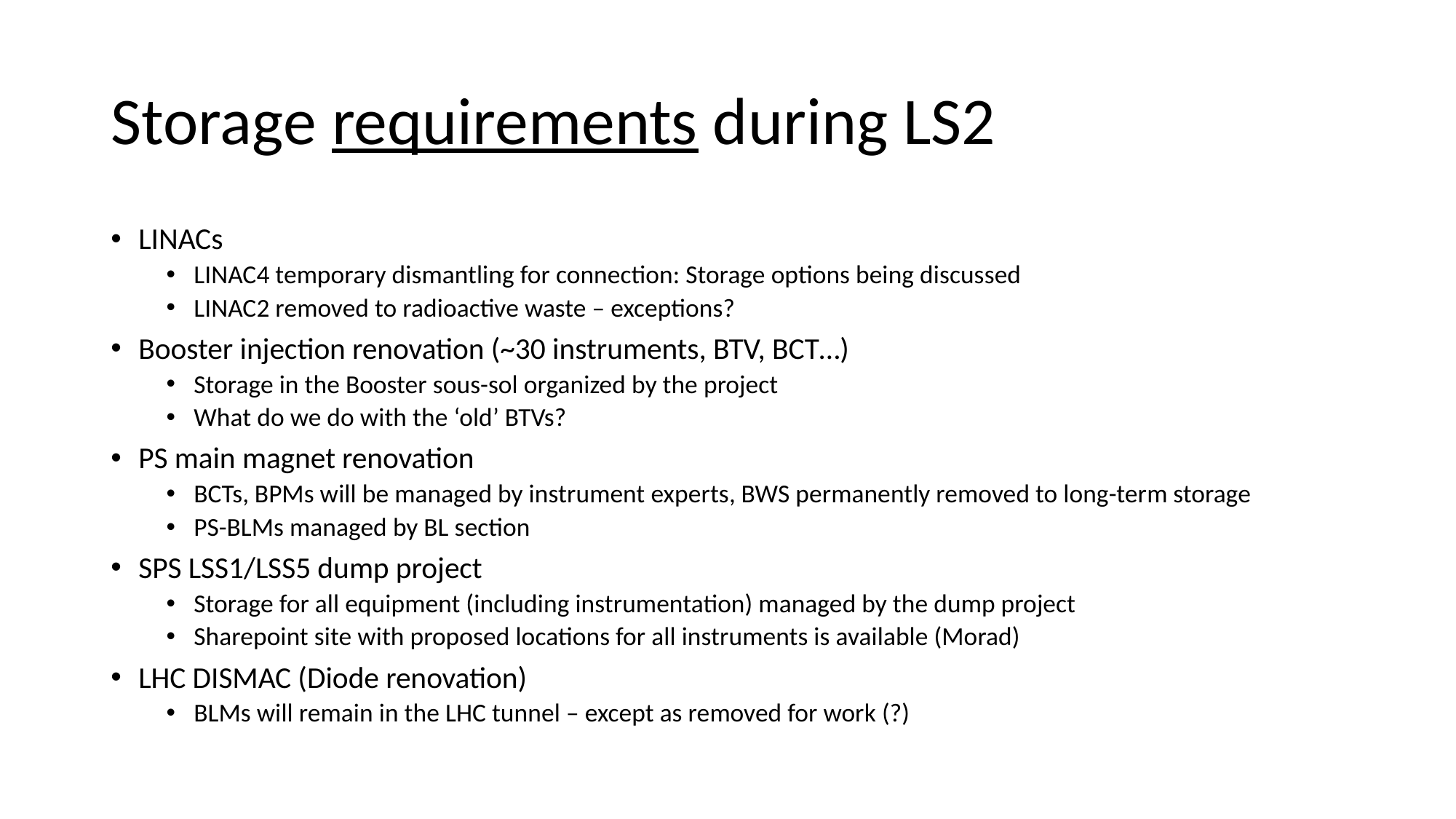

# Storage requirements during LS2
LINACs
LINAC4 temporary dismantling for connection: Storage options being discussed
LINAC2 removed to radioactive waste – exceptions?
Booster injection renovation (~30 instruments, BTV, BCT…)
Storage in the Booster sous-sol organized by the project
What do we do with the ‘old’ BTVs?
PS main magnet renovation
BCTs, BPMs will be managed by instrument experts, BWS permanently removed to long-term storage
PS-BLMs managed by BL section
SPS LSS1/LSS5 dump project
Storage for all equipment (including instrumentation) managed by the dump project
Sharepoint site with proposed locations for all instruments is available (Morad)
LHC DISMAC (Diode renovation)
BLMs will remain in the LHC tunnel – except as removed for work (?)